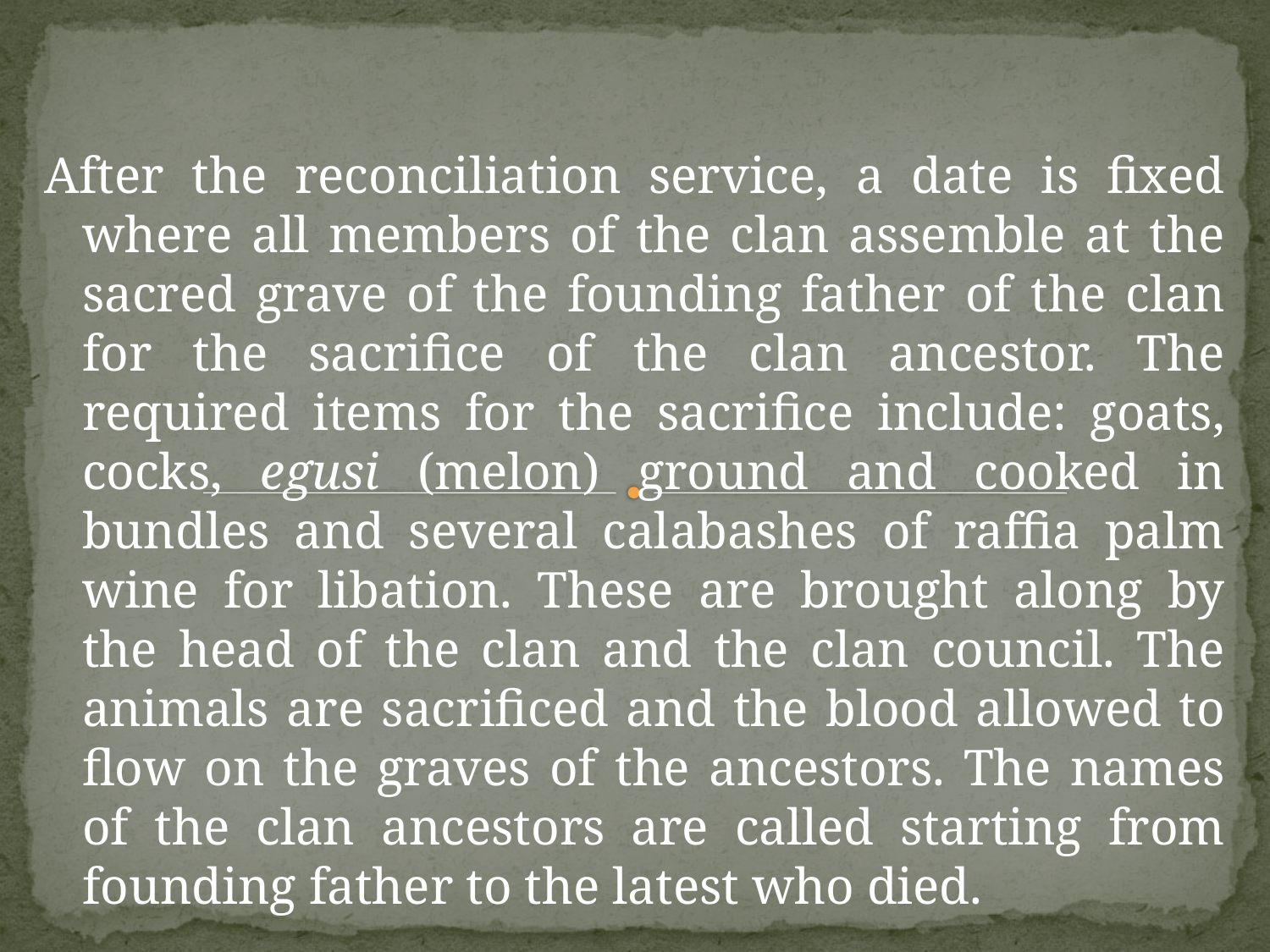

After the reconciliation service, a date is fixed where all members of the clan assemble at the sacred grave of the founding father of the clan for the sacrifice of the clan ancestor. The required items for the sacrifice include: goats, cocks, egusi (melon) ground and cooked in bundles and several calabashes of raffia palm wine for libation. These are brought along by the head of the clan and the clan council. The animals are sacrificed and the blood allowed to flow on the graves of the ancestors. The names of the clan ancestors are called starting from founding father to the latest who died.